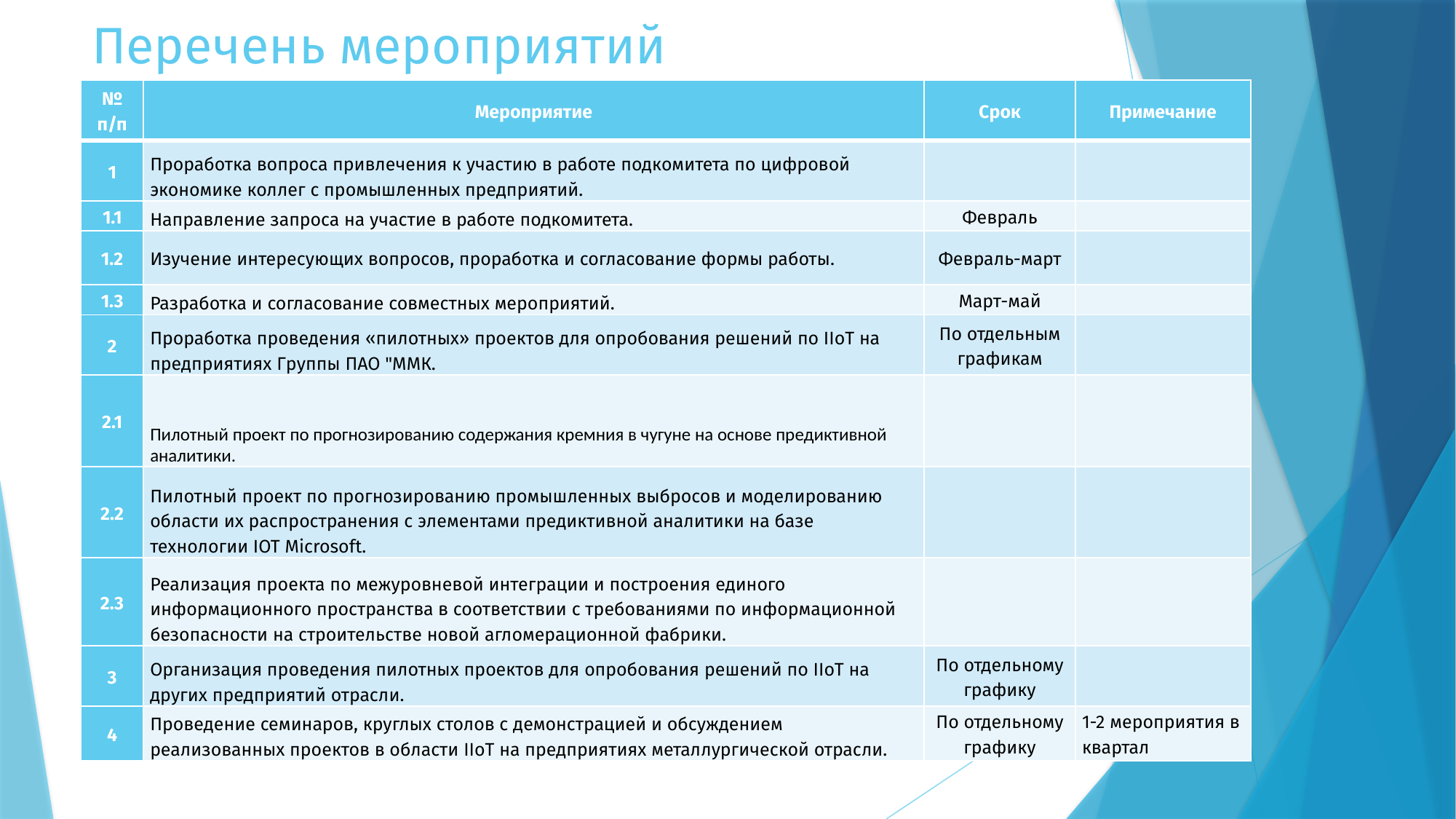

# Перечень мероприятий
| № п/п | Мероприятие | Срок | Примечание |
| --- | --- | --- | --- |
| 1 | Проработка вопроса привлечения к участию в работе подкомитета по цифровой экономике коллег с промышленных предприятий. |  |  |
| 1.1 | Направление запроса на участие в работе подкомитета. | Февраль |  |
| 1.2 | Изучение интересующих вопросов, проработка и согласование формы работы. | Февраль-март |  |
| 1.3 | Разработка и согласование совместных мероприятий. | Март-май |  |
| 2 | Проработка проведения «пилотных» проектов для опробования решений по IIoT на предприятиях Группы ПАО "ММК. | По отдельным графикам |  |
| 2.1 | Пилотный проект по прогнозированию содержания кремния в чугуне на основе предиктивной аналитики. |  |  |
| 2.2 | Пилотный проект по прогнозированию промышленных выбросов и моделированию области их распространения с элементами предиктивной аналитики на базе технологии IOT Microsoft. |  |  |
| 2.3 | Реализация проекта по межуровневой интеграции и построения единого информационного пространства в соответствии с требованиями по информационной безопасности на строительстве новой агломерационной фабрики. |  |  |
| 3 | Организация проведения пилотных проектов для опробования решений по IIoT на других предприятий отрасли. | По отдельному графику |  |
| 4 | Проведение семинаров, круглых столов с демонстрацией и обсуждением реализованных проектов в области IIoT на предприятиях металлургической отрасли. | По отдельному графику | 1-2 мероприятия в квартал |